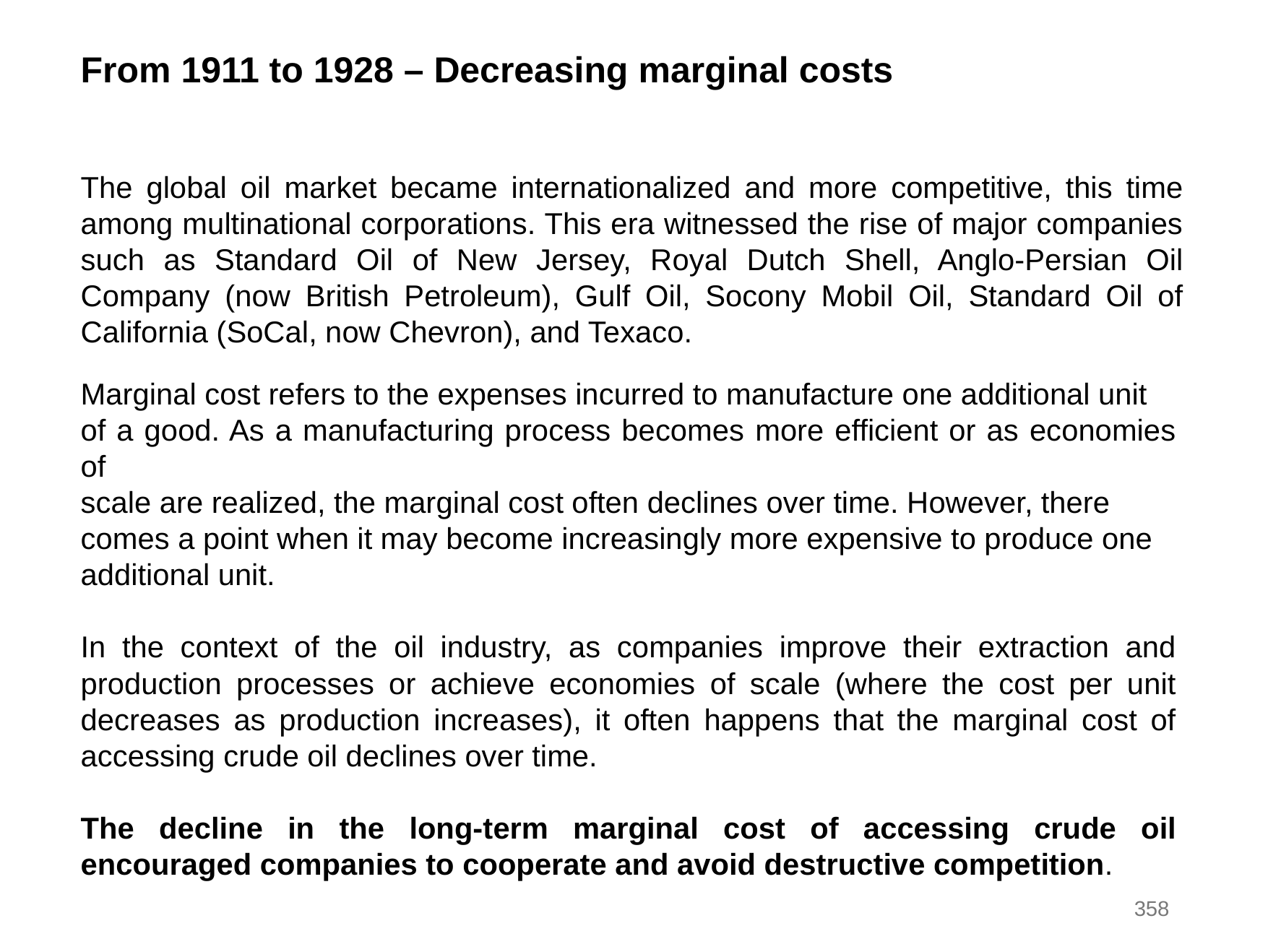

From 1911 to 1928 – Decreasing marginal costs
The global oil market became internationalized and more competitive, this time among multinational corporations. This era witnessed the rise of major companies such as Standard Oil of New Jersey, Royal Dutch Shell, Anglo-Persian Oil Company (now British Petroleum), Gulf Oil, Socony Mobil Oil, Standard Oil of California (SoCal, now Chevron), and Texaco.
Marginal cost refers to the expenses incurred to manufacture one additional unit
of a good. As a manufacturing process becomes more efficient or as economies of
scale are realized, the marginal cost often declines over time. However, there
comes a point when it may become increasingly more expensive to produce one
additional unit.

In the context of the oil industry, as companies improve their extraction and production processes or achieve economies of scale (where the cost per unit decreases as production increases), it often happens that the marginal cost of accessing crude oil declines over time.

The decline in the long-term marginal cost of accessing crude oil encouraged companies to cooperate and avoid destructive competition.
358